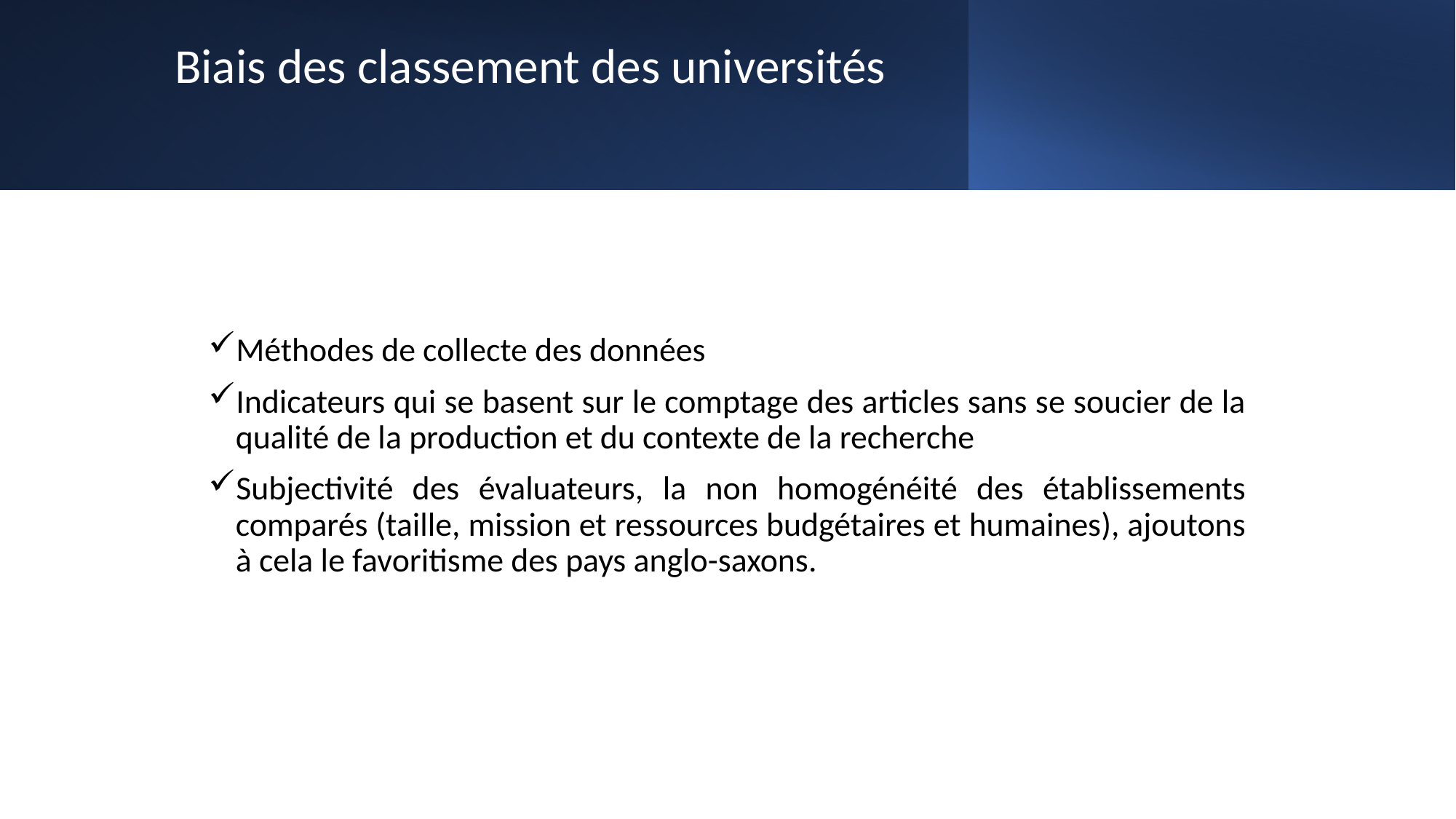

# Biais des classement des universités
Méthodes de collecte des données
Indicateurs qui se basent sur le comptage des articles sans se soucier de la qualité de la production et du contexte de la recherche
Subjectivité des évaluateurs, la non homogénéité des établissements comparés (taille, mission et ressources budgétaires et humaines), ajoutons à cela le favoritisme des pays anglo-saxons.